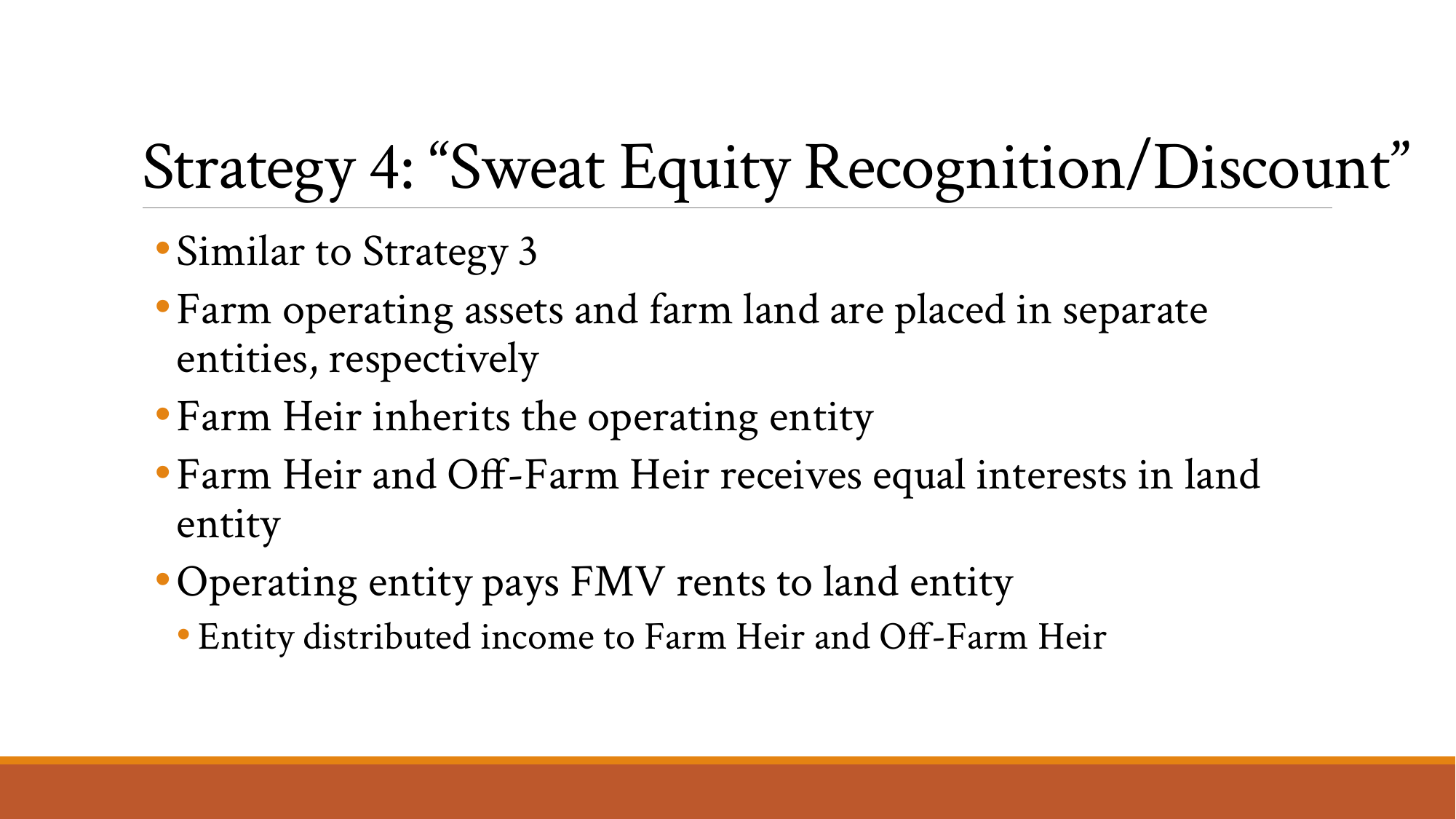

# Strategy 4: “Sweat Equity Recognition/Discount”
Similar to Strategy 3
Farm operating assets and farm land are placed in separate entities, respectively
Farm Heir inherits the operating entity
Farm Heir and Off-Farm Heir receives equal interests in land entity
Operating entity pays FMV rents to land entity
Entity distributed income to Farm Heir and Off-Farm Heir